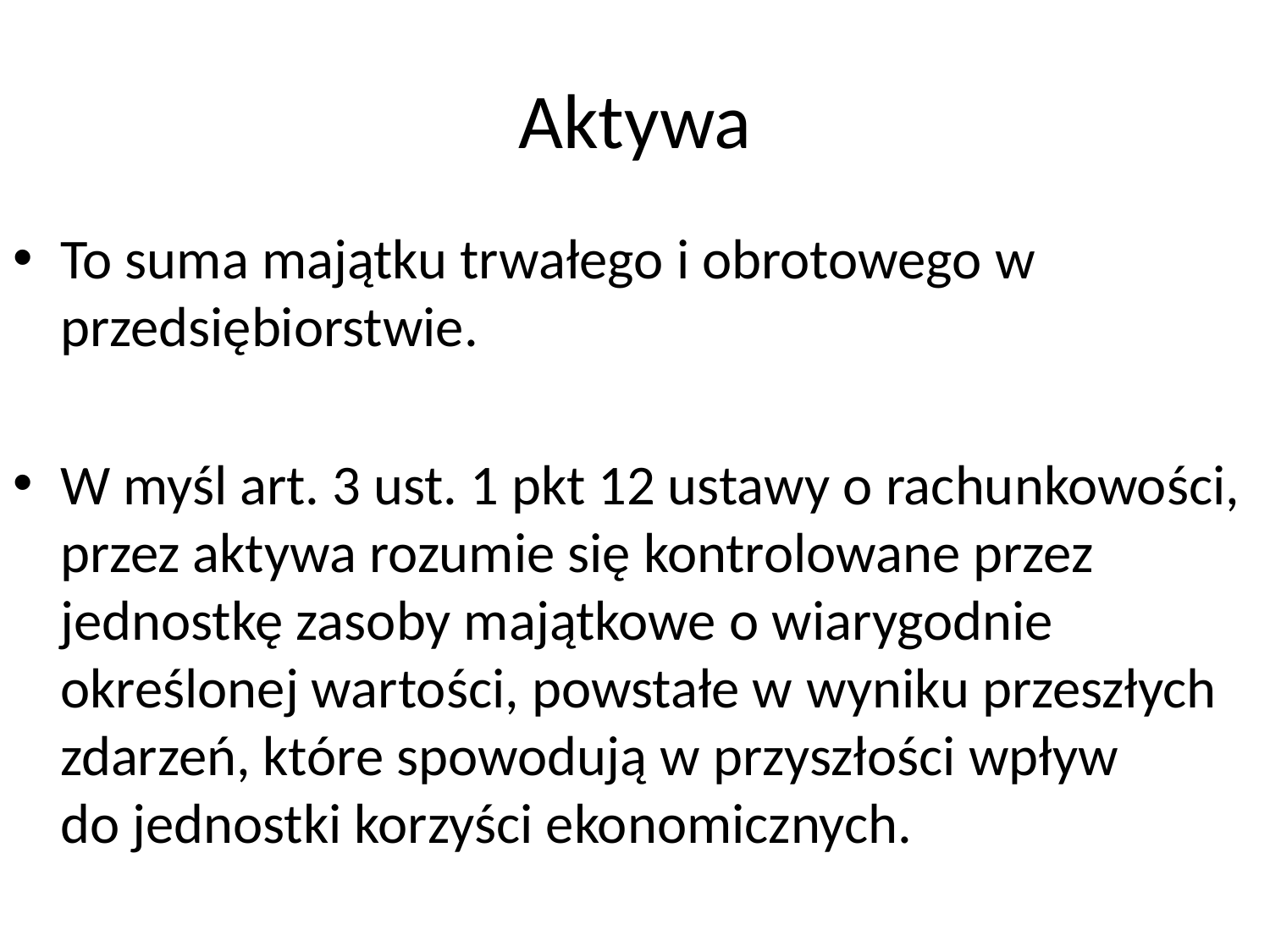

# Aktywa
To suma majątku trwałego i obrotowego w przedsiębiorstwie.

W myśl art. 3 ust. 1 pkt 12 ustawy o rachunkowości, przez aktywa rozumie się kontrolowane przez jednostkę zasoby majątkowe o wiarygodnie określonej wartości, powstałe w wyniku przeszłych zdarzeń, które spowodują w przyszłości wpływ do jednostki korzyści ekonomicznych.